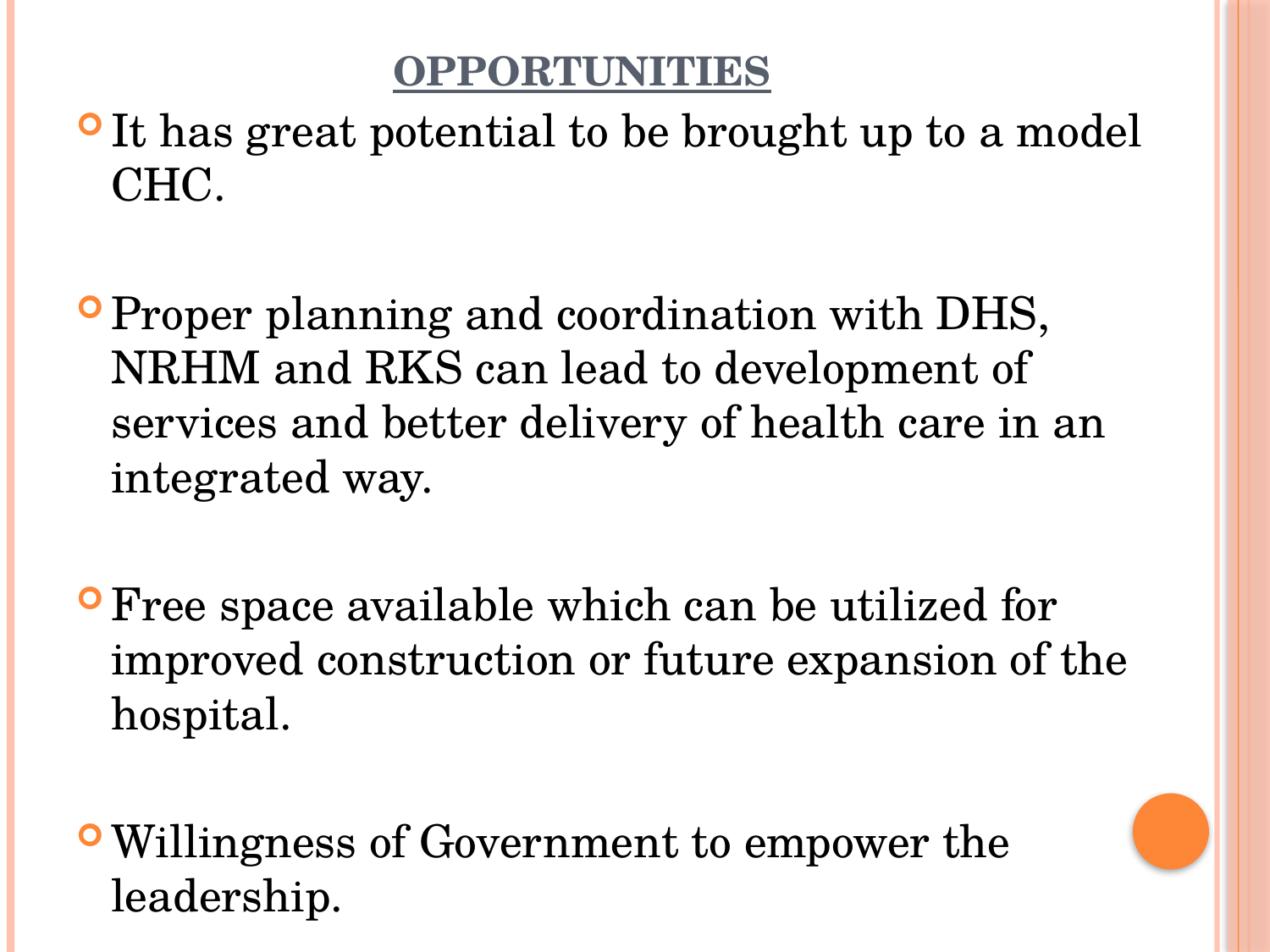

# OPPORTUNITIES
It has great potential to be brought up to a model CHC.

Proper planning and coordination with DHS, NRHM and RKS can lead to development of services and better delivery of health care in an integrated way.

Free space available which can be utilized for improved construction or future expansion of the hospital.

Willingness of Government to empower the leadership.